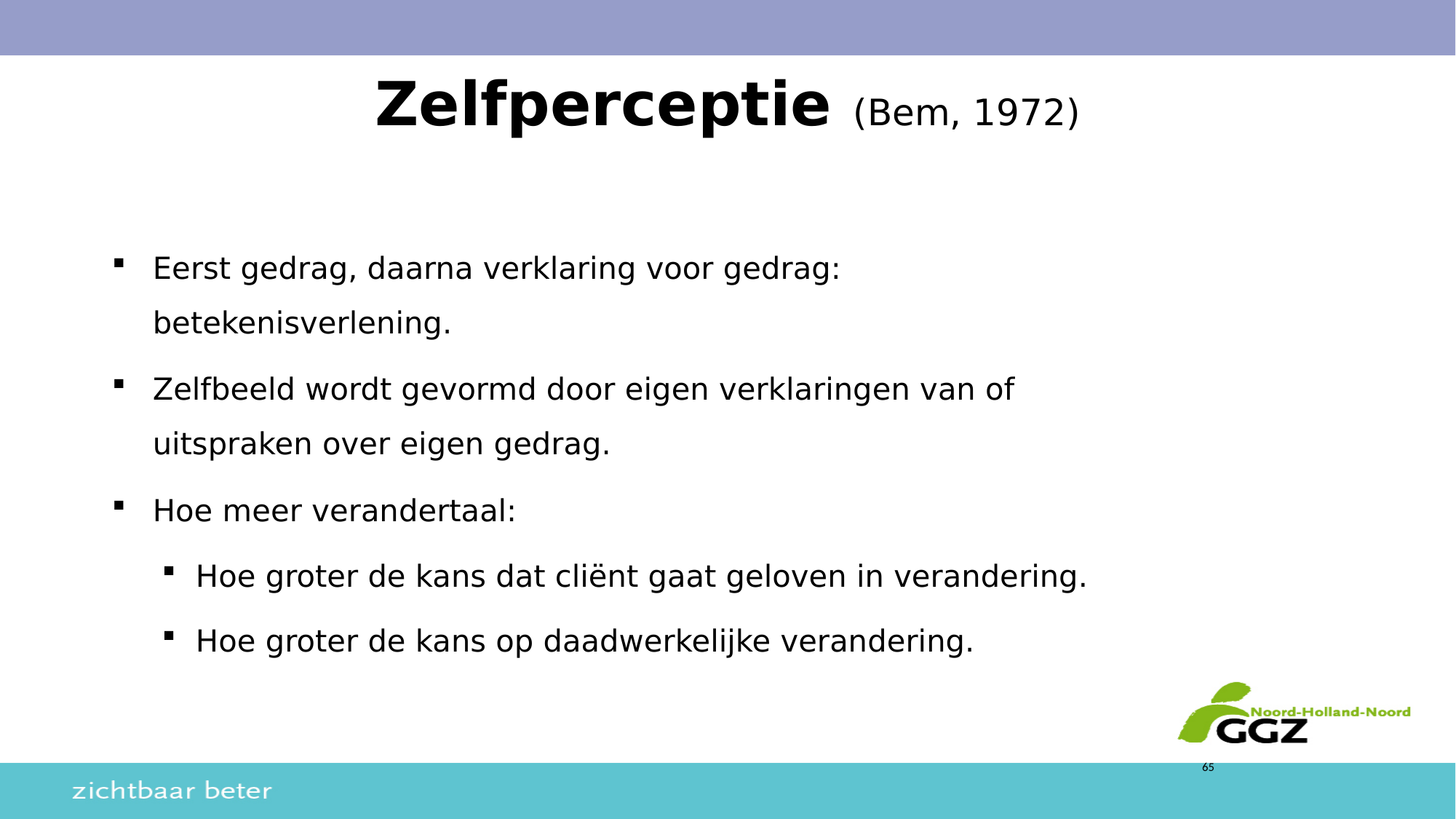

Zelfperceptie (Bem, 1972)
Eerst gedrag, daarna verklaring voor gedrag: betekenisverlening.
Zelfbeeld wordt gevormd door eigen verklaringen van of uitspraken over eigen gedrag.
Hoe meer verandertaal:
Hoe groter de kans dat cliënt gaat geloven in verandering.
Hoe groter de kans op daadwerkelijke verandering.
65